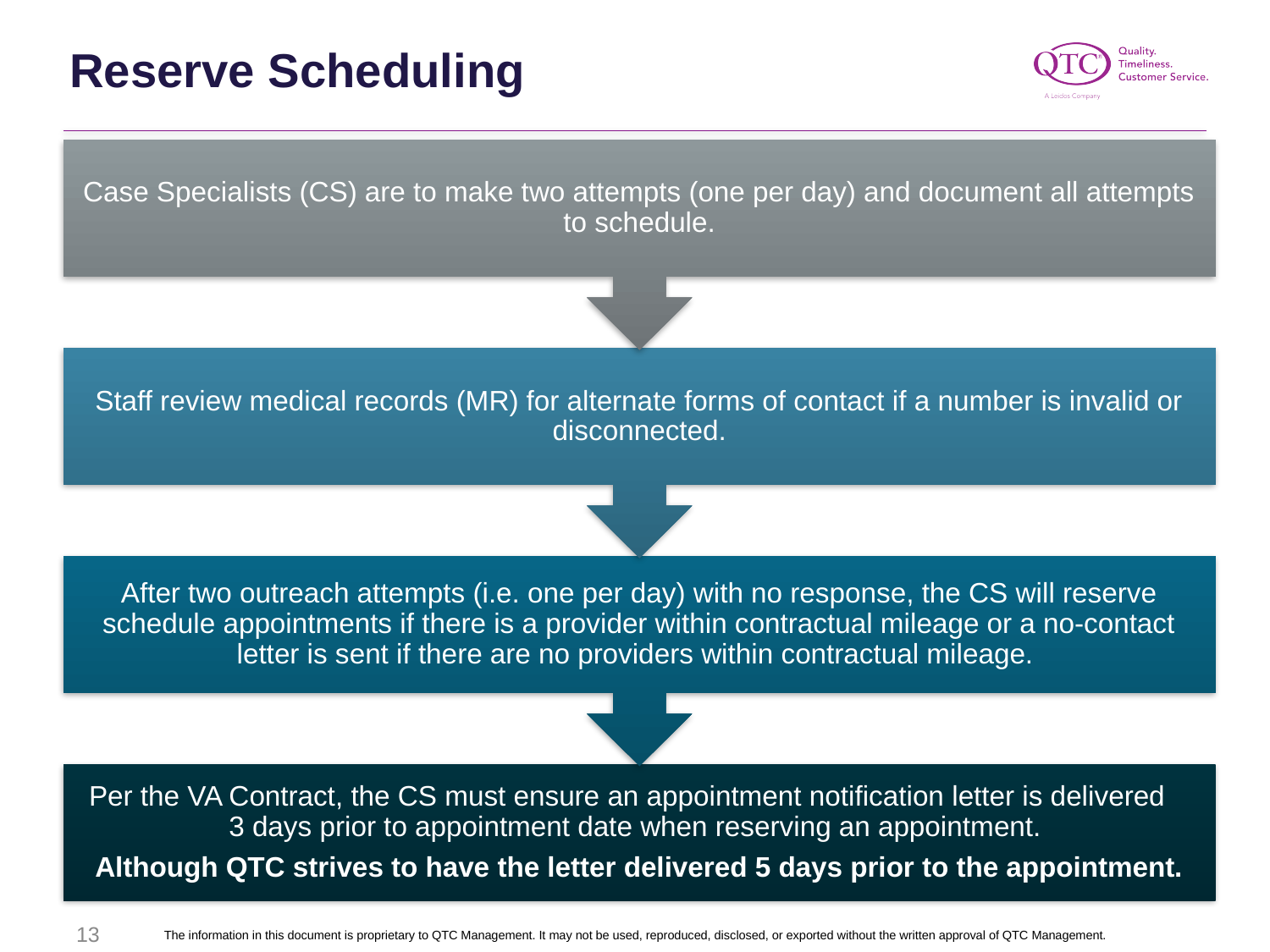

Reserve Scheduling
Per the VA Contract, the CS must ensure an appointment notification letter is delivered    3 days prior to appointment date when reserving an appointment.
Although QTC strives to have the letter delivered 5 days prior to the appointment.
After two outreach attempts (i.e. one per day) with no response, the CS will reserve schedule appointments if there is a provider within contractual mileage or a no-contact letter is sent if there are no providers within contractual mileage.
Staff review medical records (MR) for alternate forms of contact if a number is invalid or disconnected.
Case Specialists (CS) are to make two attempts (one per day) and document all attempts to schedule.
13